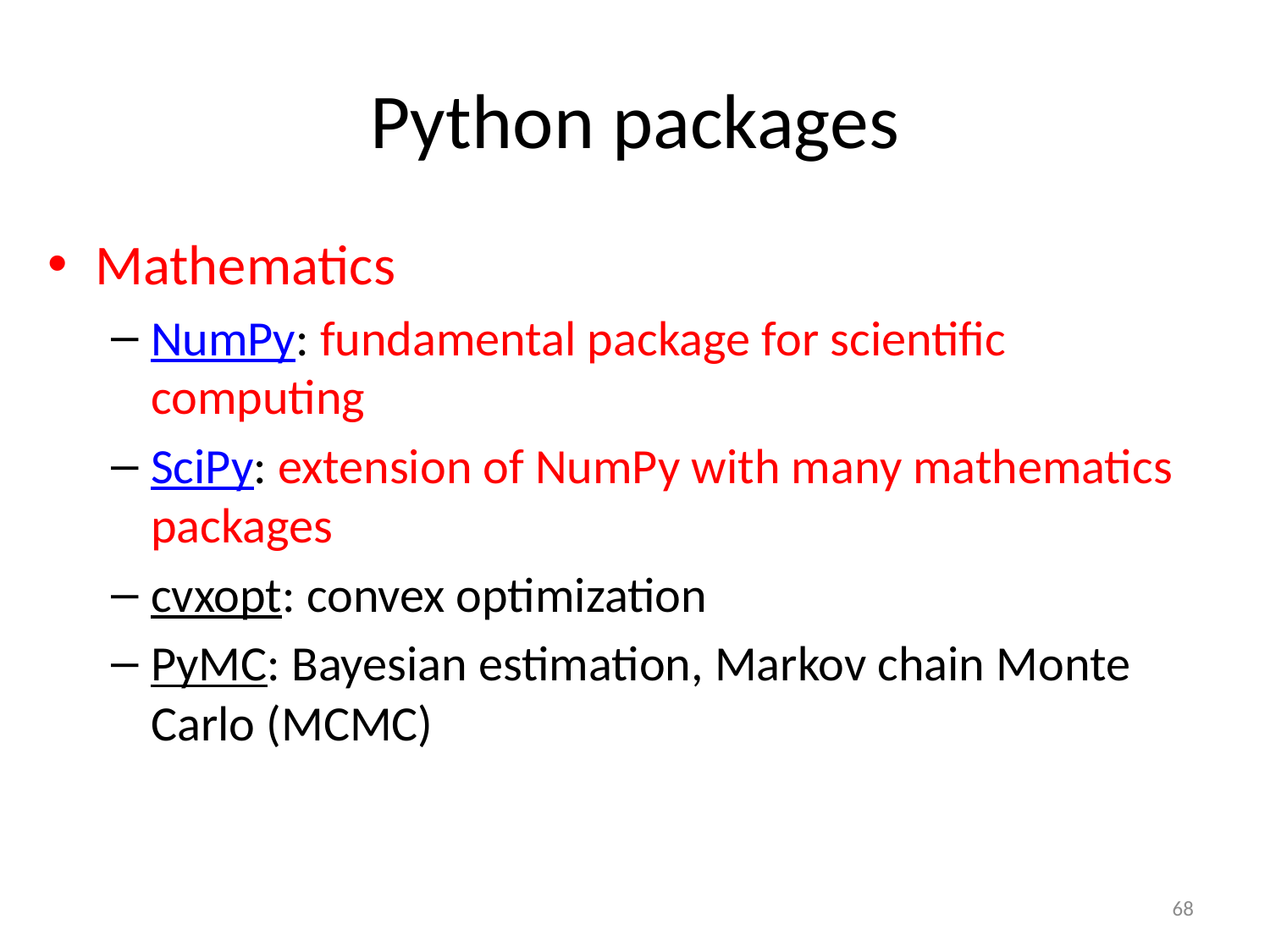

# Python packages
Mathematics
NumPy: fundamental package for scientific computing
SciPy: extension of NumPy with many mathematics packages
cvxopt: convex optimization
PyMC: Bayesian estimation, Markov chain Monte Carlo (MCMC)
68